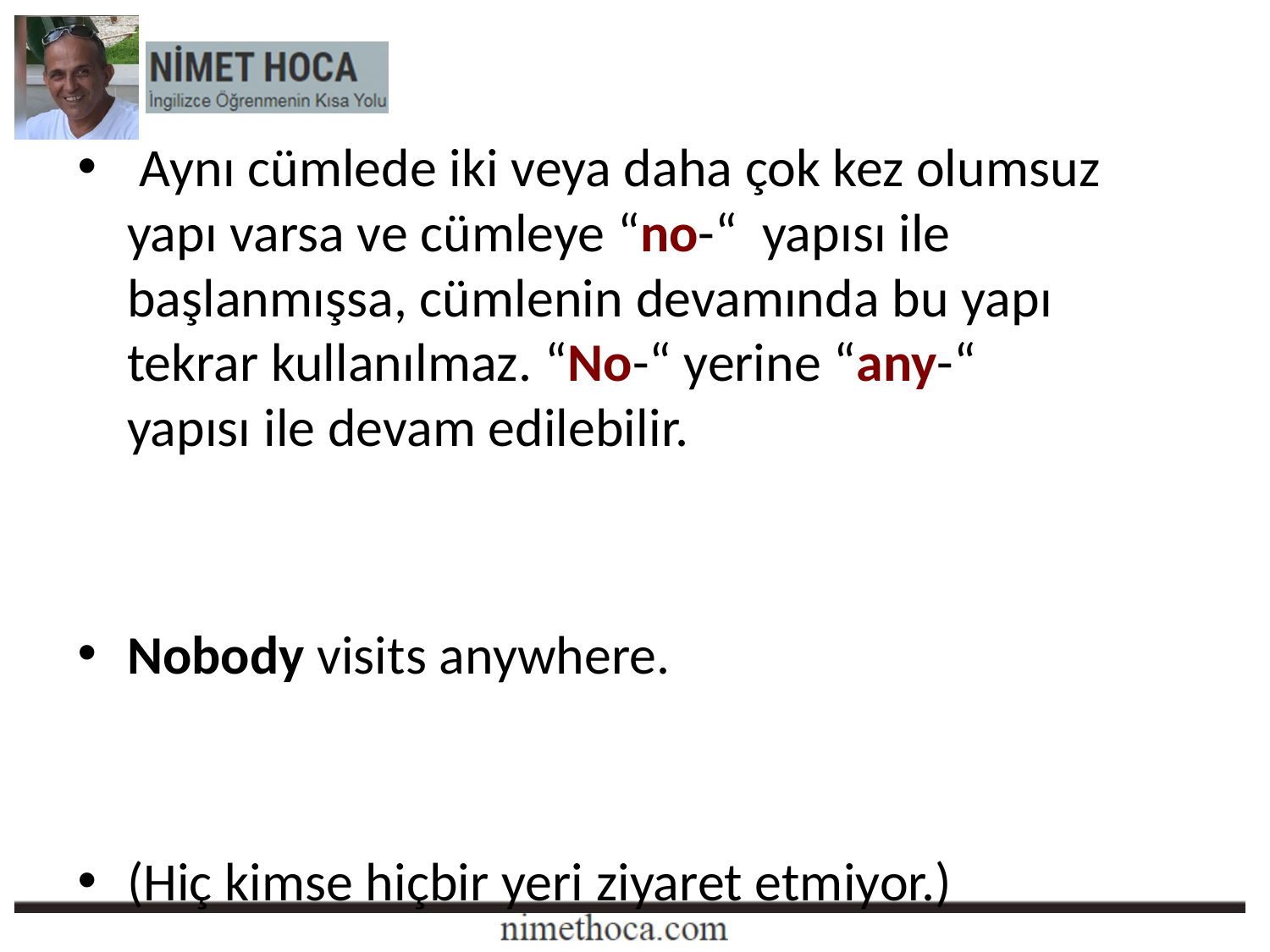

Aynı cümlede iki veya daha çok kez olumsuz yapı varsa ve cümleye “no-“  yapısı ile başlanmışsa, cümlenin devamında bu yapı tekrar kullanılmaz. “No-“ yerine “any-“ yapısı ile devam edilebilir.

Nobody visits anywhere.

(Hiç kimse hiçbir yeri ziyaret etmiyor.)